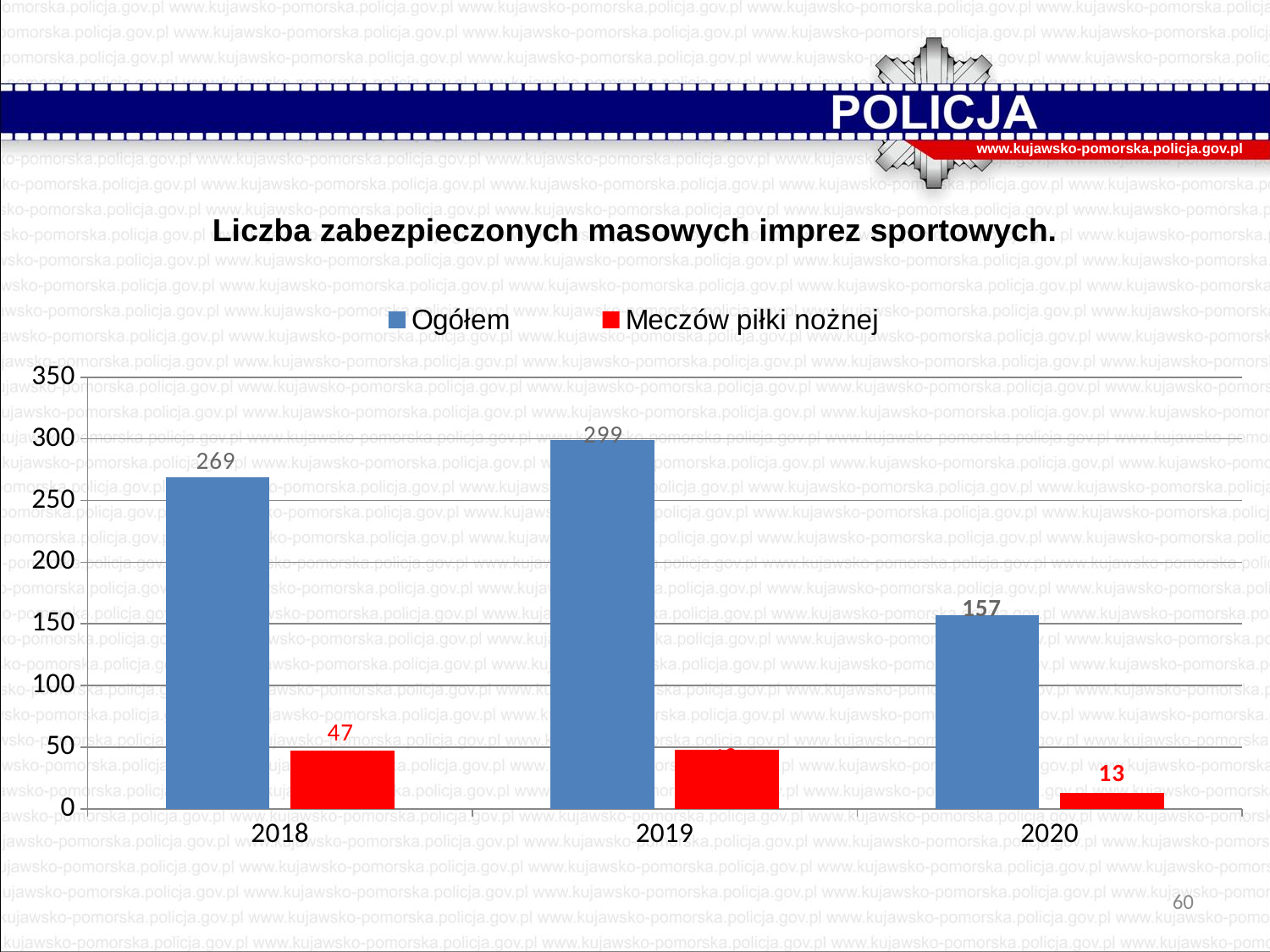

www.kujawsko-pomorska.policja.gov.pl
# Liczba zabezpieczonych masowych imprez sportowych.

### Chart

| Category | Ogółem | Meczów piłki nożnej |
|---|---|---|
| 2018 | 269.0 | 47.0 |
| 2019 | 299.0 | 48.0 |
| 2020 | 157.0 | 13.0 |
60